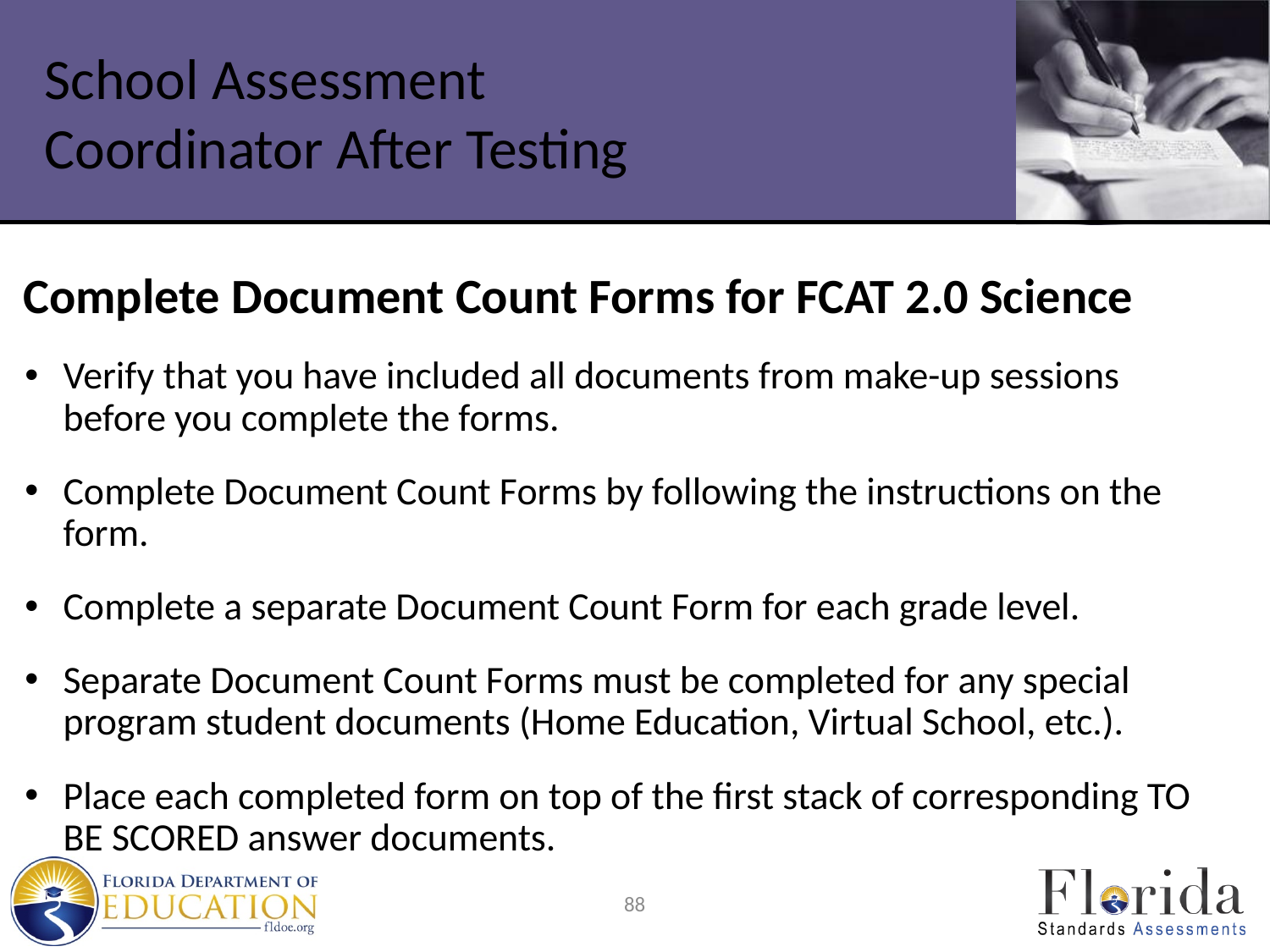

# School Assessment Coordinator After Testing
Complete Document Count Forms for FCAT 2.0 Science
Verify that you have included all documents from make-up sessions before you complete the forms.
Complete Document Count Forms by following the instructions on the form.
Complete a separate Document Count Form for each grade level.
Separate Document Count Forms must be completed for any special program student documents (Home Education, Virtual School, etc.).
Place each completed form on top of the first stack of corresponding TO BE SCORED answer documents.

88